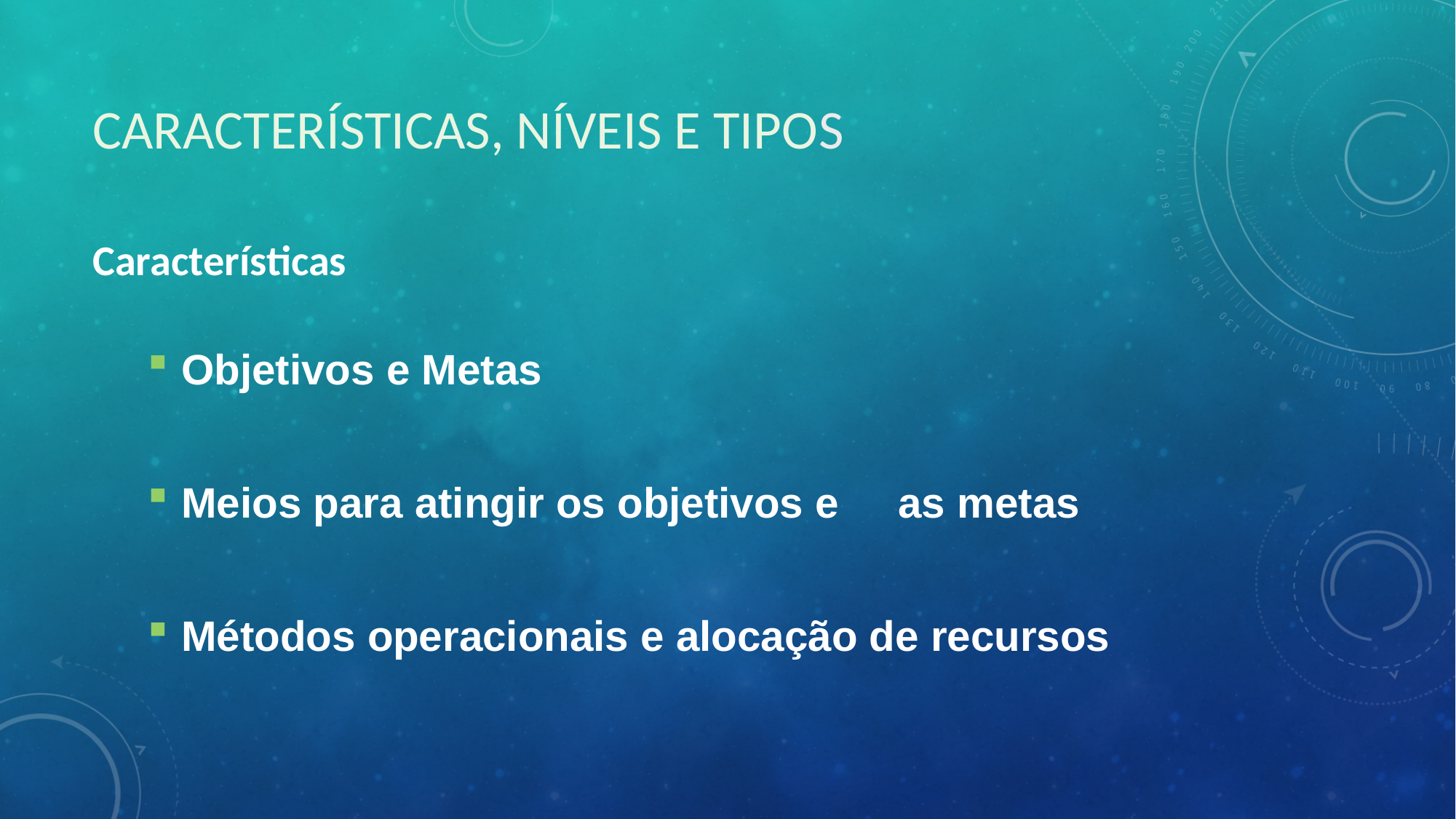

# Características, Níveis e Tipos
Características

Objetivos e Metas

Meios para atingir os objetivos e     as metas

Métodos operacionais e alocação de recursos